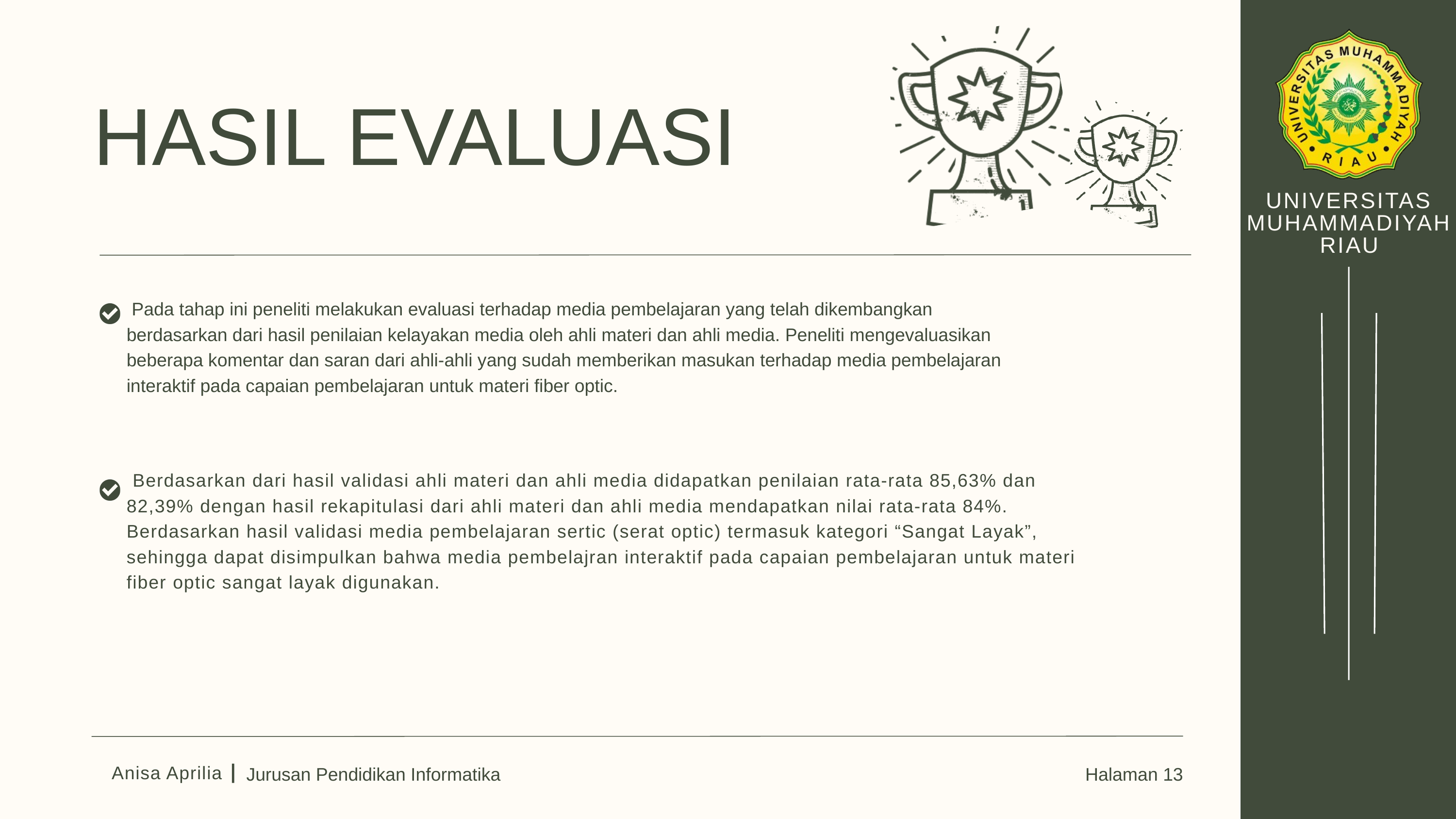

HASIL EVALUASI

UNIVERSITAS MUHAMMADIYAH RIAU

 Pada tahap ini peneliti melakukan evaluasi terhadap media pembelajaran yang telah dikembangkan berdasarkan dari hasil penilaian kelayakan media oleh ahli materi dan ahli media. Peneliti mengevaluasikan beberapa komentar dan saran dari ahli-ahli yang sudah memberikan masukan terhadap media pembelajaran interaktif pada capaian pembelajaran untuk materi fiber optic.

 Berdasarkan dari hasil validasi ahli materi dan ahli media didapatkan penilaian rata-rata 85,63% dan 82,39% dengan hasil rekapitulasi dari ahli materi dan ahli media mendapatkan nilai rata-rata 84%. Berdasarkan hasil validasi media pembelajaran sertic (serat optic) termasuk kategori “Sangat Layak”, sehingga dapat disimpulkan bahwa media pembelajran interaktif pada capaian pembelajaran untuk materi fiber optic sangat layak digunakan.

SKRIPSI
2024

Jurusan Pendidikan Informatika
Halaman 13
Anisa Aprilia